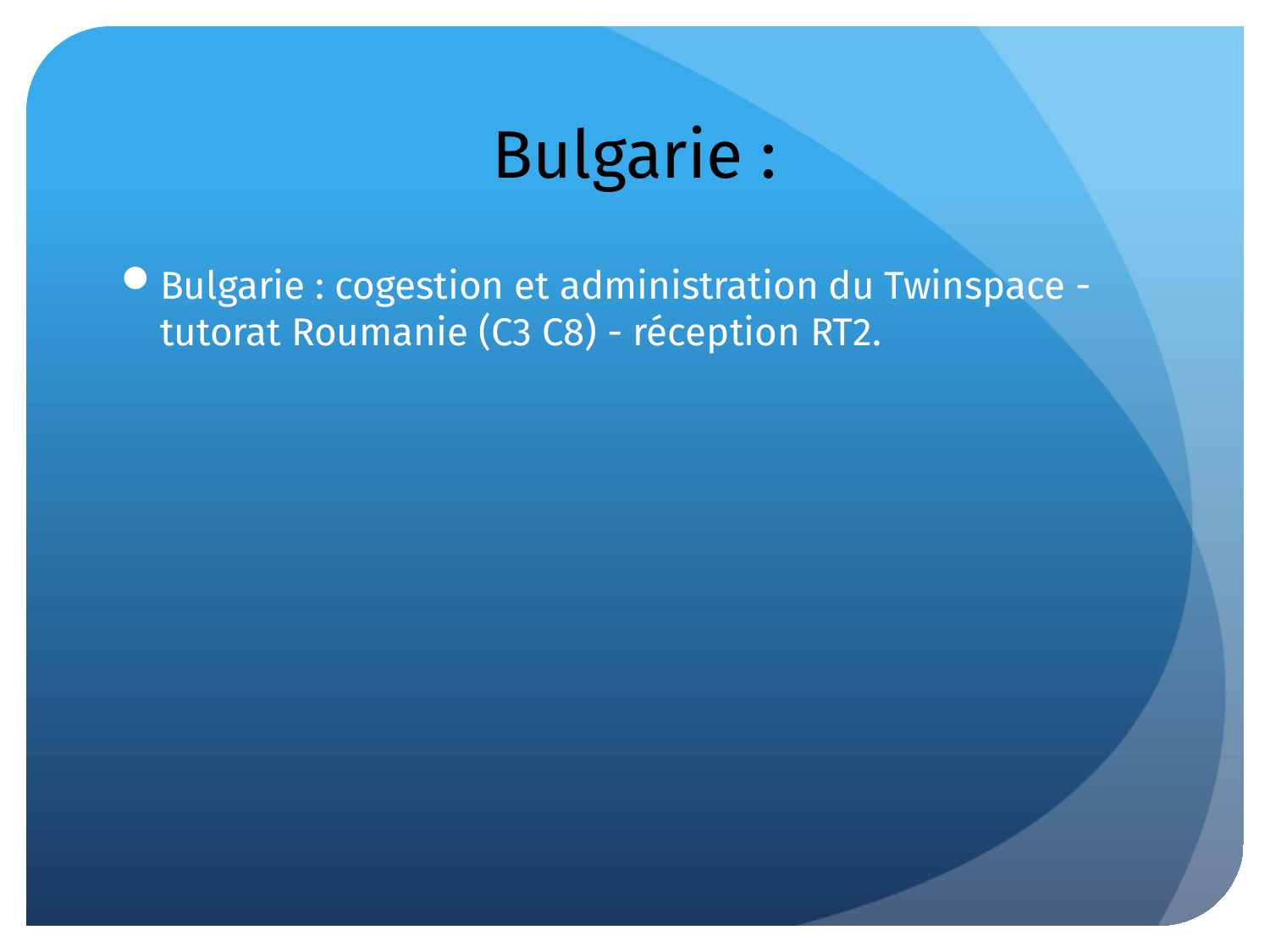

# Bulgarie :
Bulgarie : cogestion et administration du Twinspace - tutorat Roumanie (C3 C8) - réception RT2.